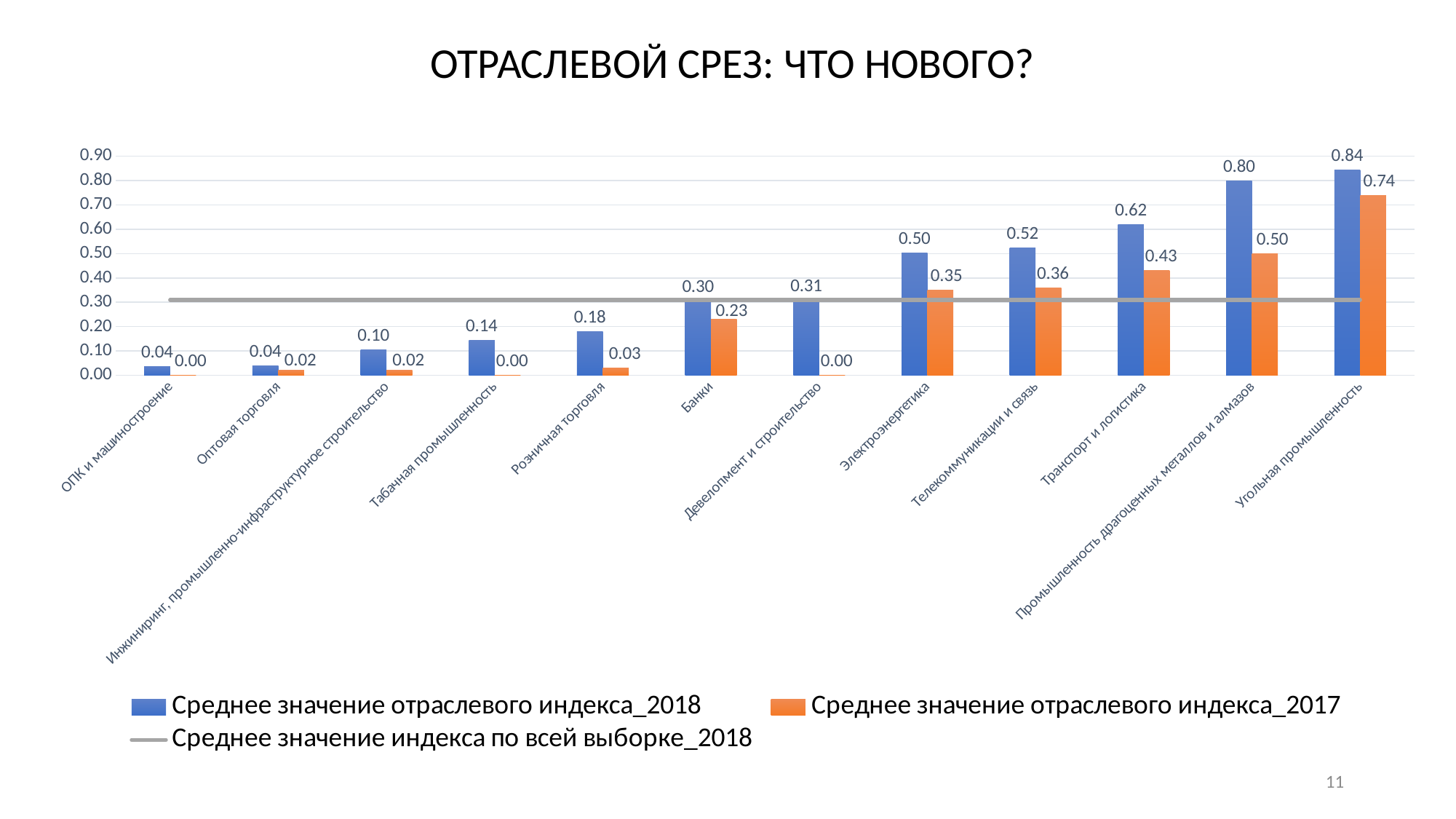

# отраслевой срез: что нового?

### Chart

| Category | Среднее значение отраслевого индекса_2018 | Среднее значение отраслевого индекса_2017 | Среднее значение индекса по всей выборке_2018 |
|---|---|---|---|
| ОПК и машиностроение | 0.0351219512195122 | 0.0 | 0.31 |
| Оптовая торговля | 0.03861788617886179 | 0.02 | 0.31 |
| Инжиниринг, промышленно-инфраструктурное строительство | 0.10341463414634146 | 0.02 | 0.31 |
| Табачная промышленность | 0.14390243902439023 | 0.0 | 0.31 |
| Розничная торговля | 0.1795121951219512 | 0.03 | 0.31 |
| Банки | 0.3042682926829268 | 0.23 | 0.31 |
| Девелопмент и строительство | 0.3073170731707317 | 0.0 | 0.31 |
| Электроэнергетика | 0.5024390243902439 | 0.35 | 0.31 |
| Телекоммуникации и связь | 0.5227642276422764 | 0.36 | 0.31 |
| Транспорт и логистика | 0.6178861788617886 | 0.43 | 0.31 |
| Промышленность драгоценных металлов и алмазов | 0.8 | 0.5 | 0.31 |
| Угольная промышленность | 0.8439024390243902 | 0.74 | 0.31 |
11